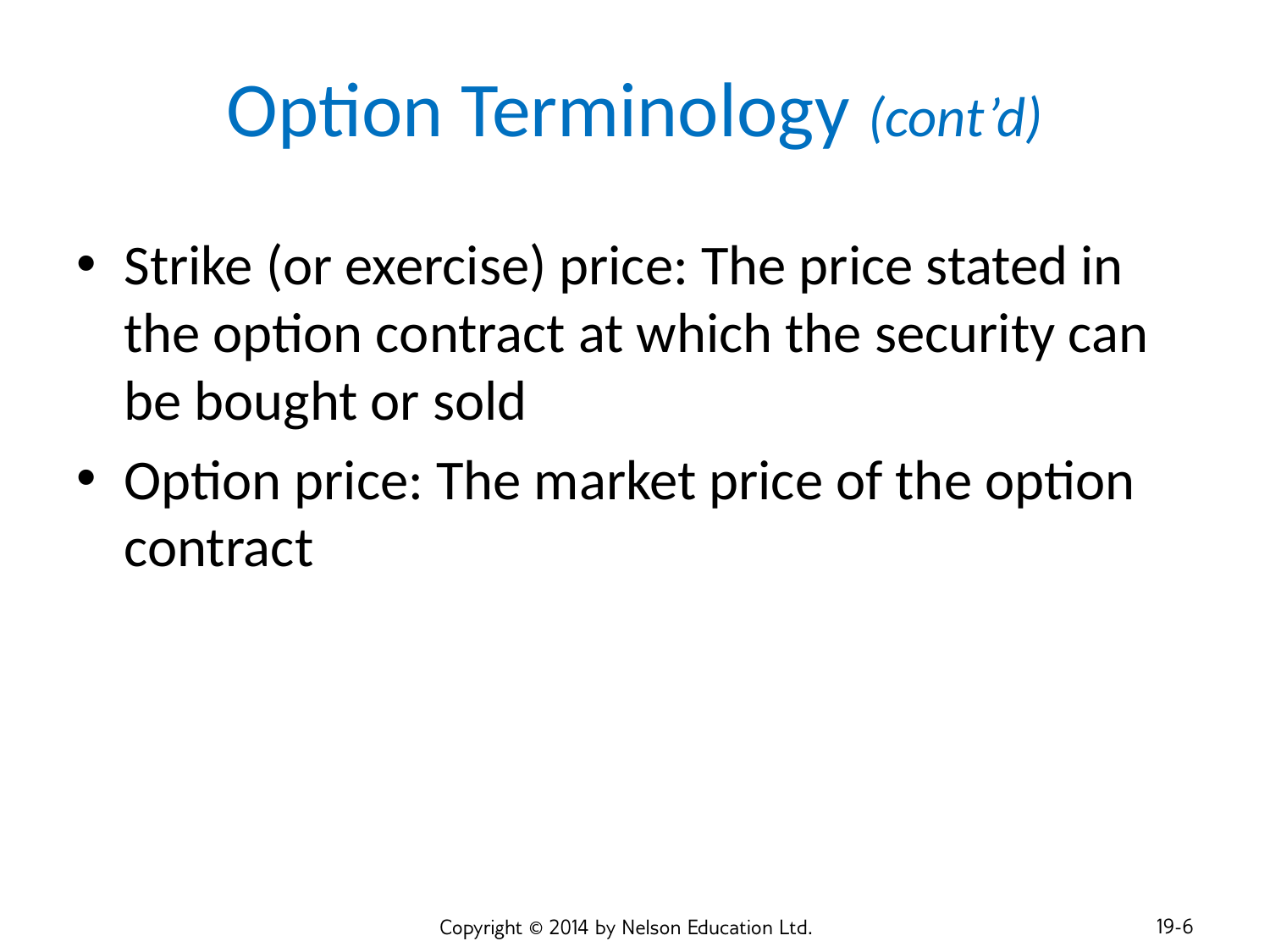

# Option Terminology (cont’d)
Strike (or exercise) price: The price stated in the option contract at which the security can be bought or sold
Option price: The market price of the option contract
19-6
Copyright © 2014 by Nelson Education Ltd.